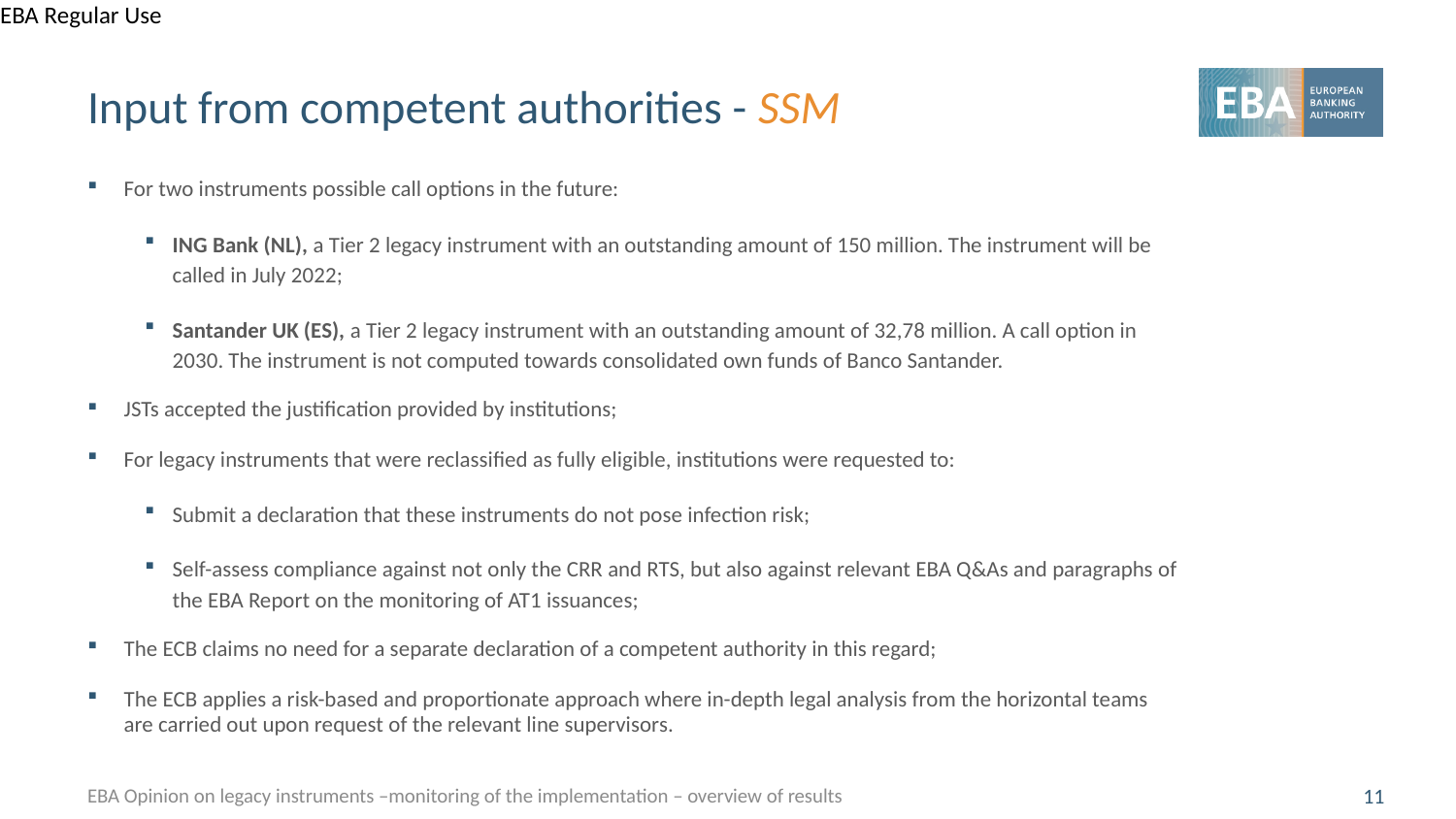

# Input from competent authorities - SSM
For two instruments possible call options in the future:
ING Bank (NL), a Tier 2 legacy instrument with an outstanding amount of 150 million. The instrument will be called in July 2022;
Santander UK (ES), a Tier 2 legacy instrument with an outstanding amount of 32,78 million. A call option in 2030. The instrument is not computed towards consolidated own funds of Banco Santander.
JSTs accepted the justification provided by institutions;
For legacy instruments that were reclassified as fully eligible, institutions were requested to:
Submit a declaration that these instruments do not pose infection risk;
Self-assess compliance against not only the CRR and RTS, but also against relevant EBA Q&As and paragraphs of the EBA Report on the monitoring of AT1 issuances;
The ECB claims no need for a separate declaration of a competent authority in this regard;
The ECB applies a risk-based and proportionate approach where in-depth legal analysis from the horizontal teams are carried out upon request of the relevant line supervisors.
EBA Opinion on legacy instruments –monitoring of the implementation – overview of results
11